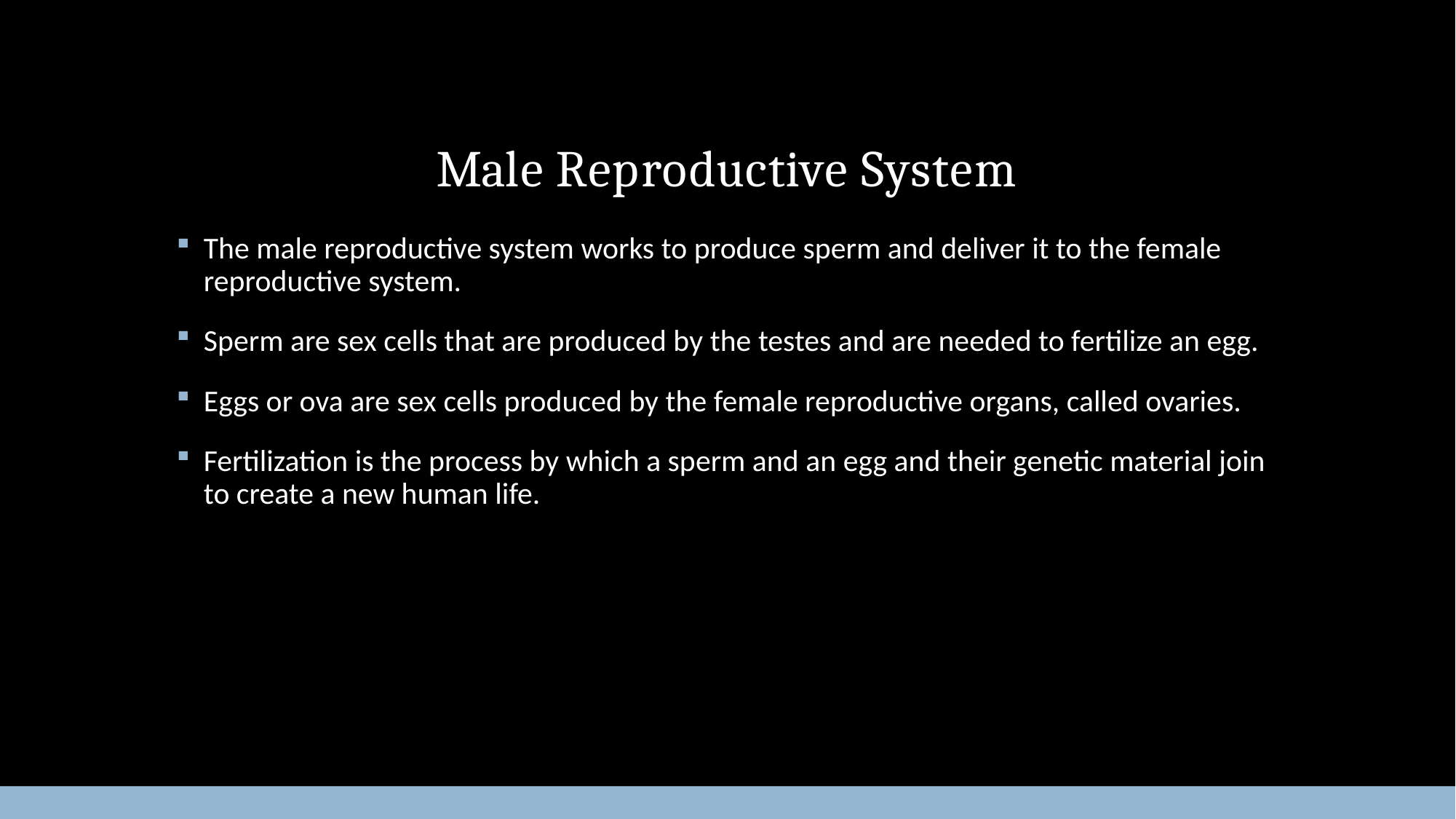

# Male Reproductive System
The male reproductive system works to produce sperm and deliver it to the female reproductive system.
Sperm are sex cells that are produced by the testes and are needed to fertilize an egg.
Eggs or ova are sex cells produced by the female reproductive organs, called ovaries.
Fertilization is the process by which a sperm and an egg and their genetic material join to create a new human life.